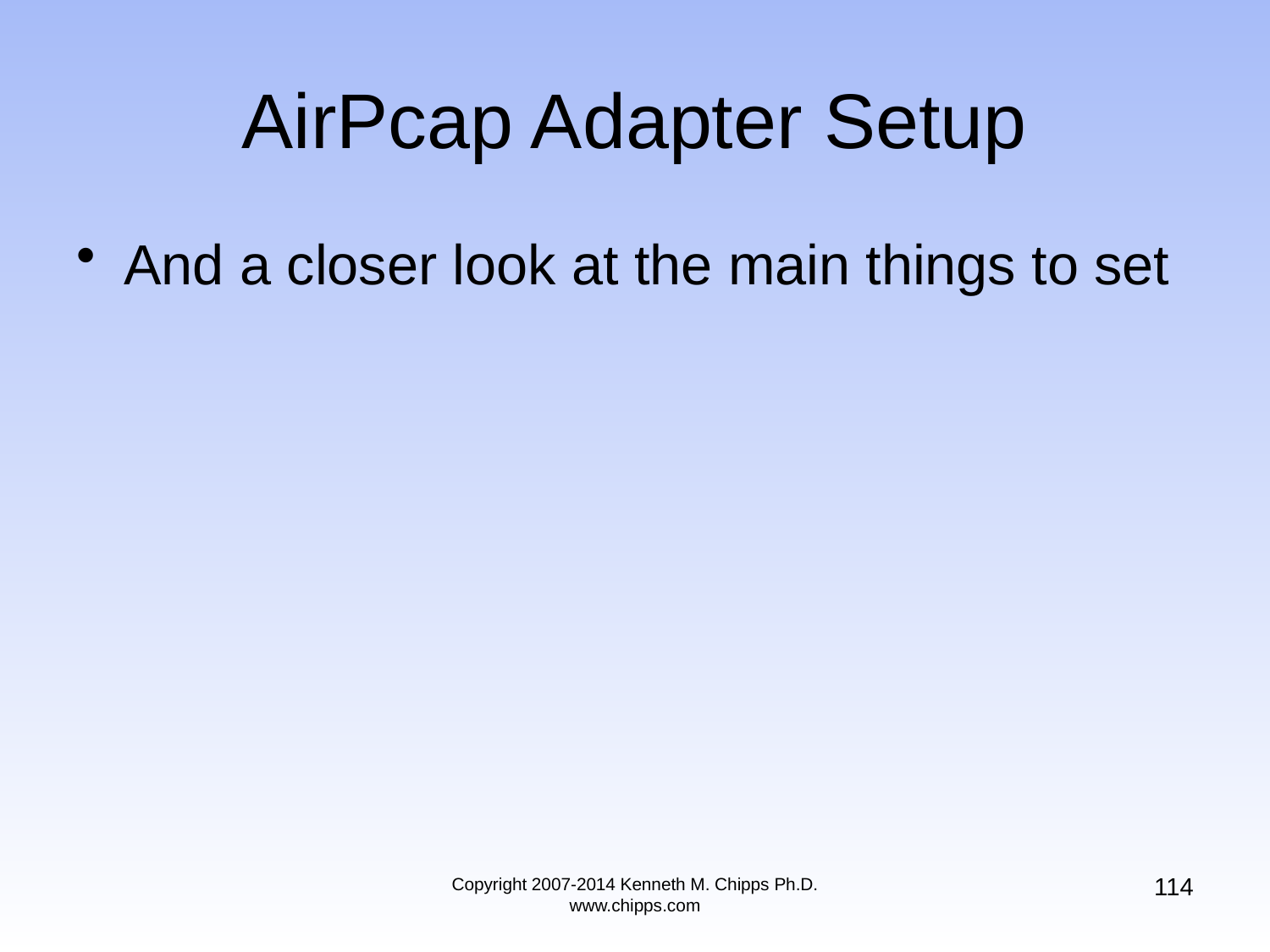

# AirPcap Adapter Setup
And a closer look at the main things to set
114
Copyright 2007-2014 Kenneth M. Chipps Ph.D. www.chipps.com